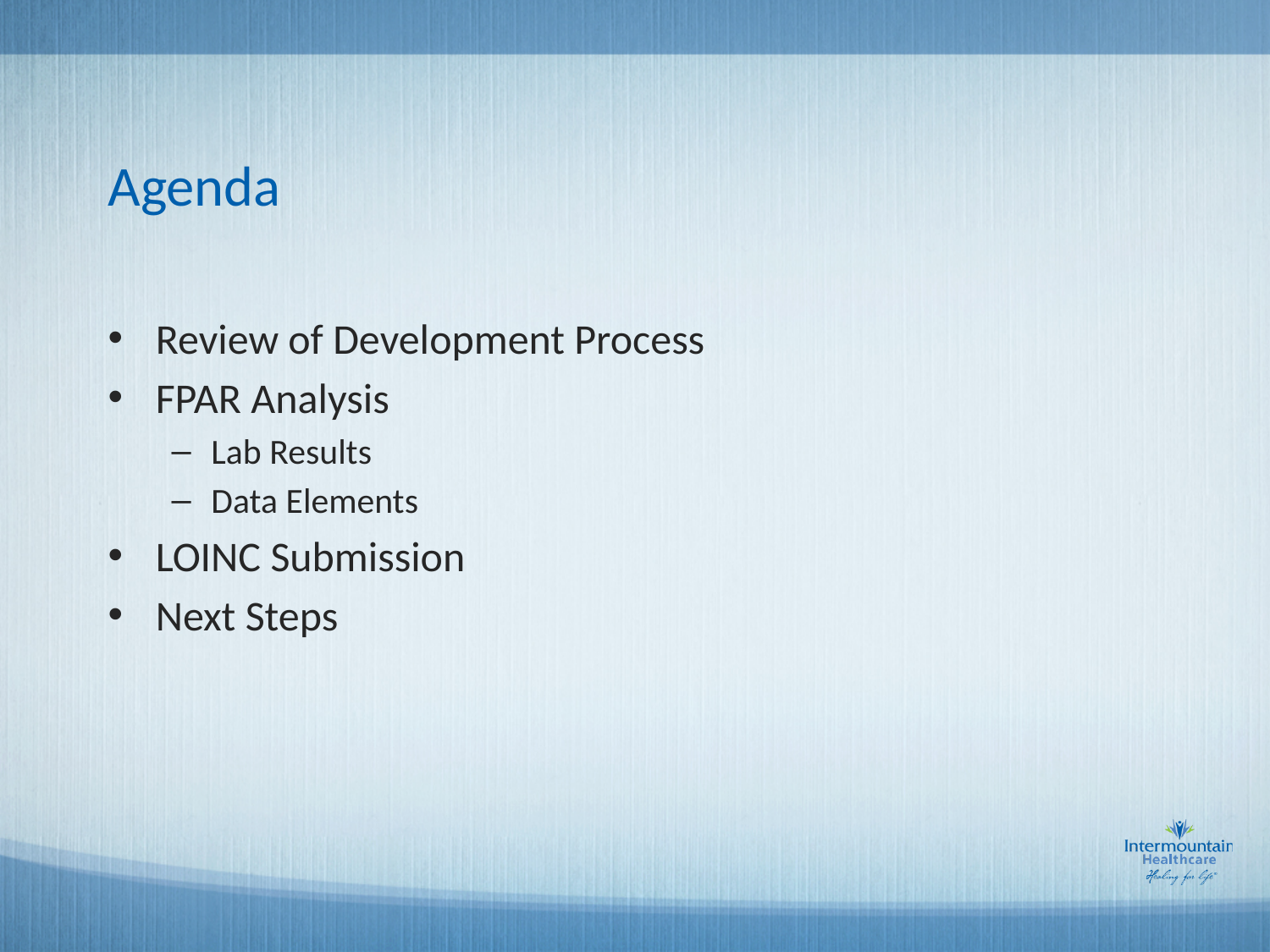

# Agenda
Review of Development Process
FPAR Analysis
Lab Results
Data Elements
LOINC Submission
Next Steps